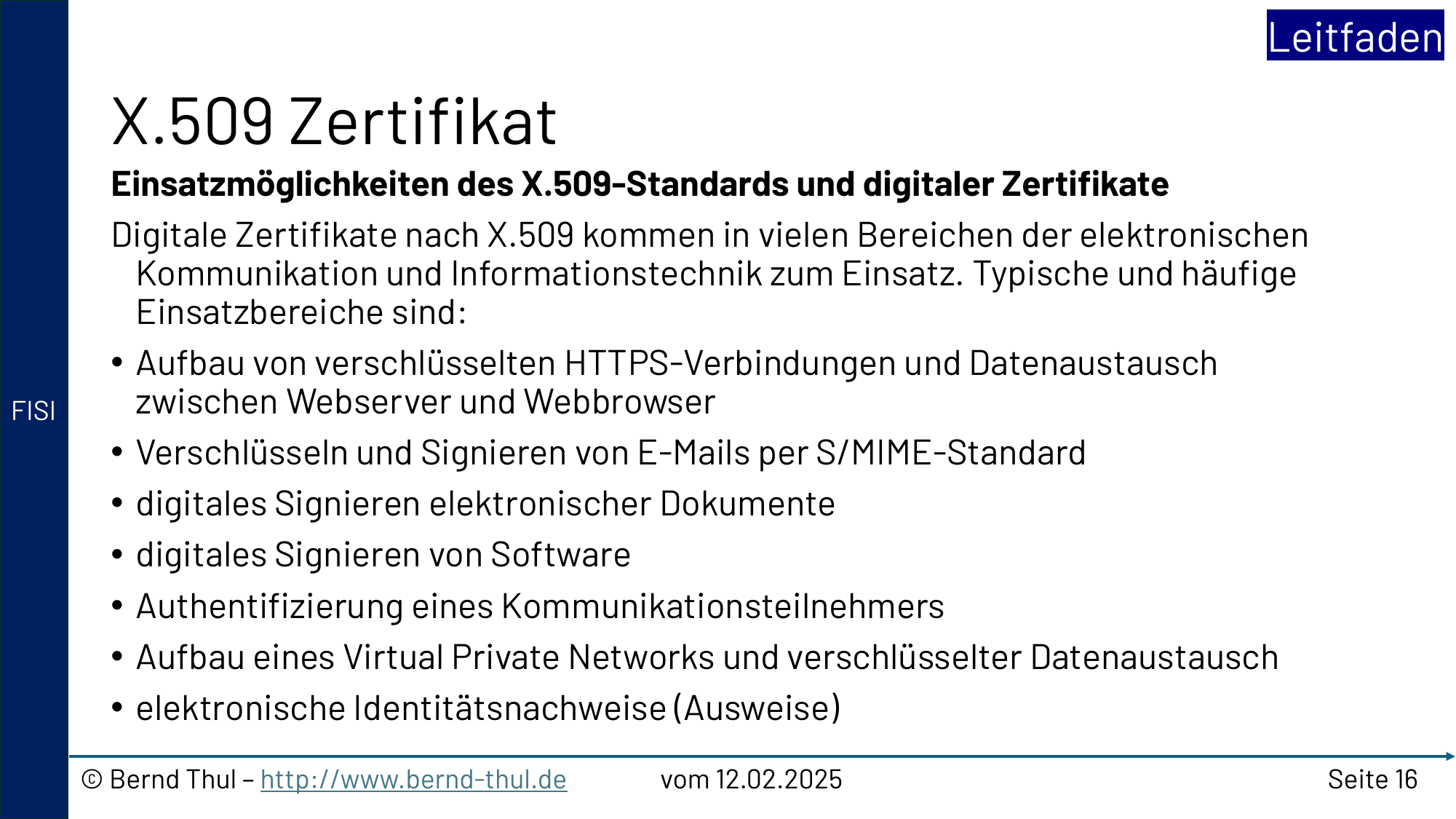

# X.509 Zertifikat
Einsatzmöglichkeiten des X.509-Standards und digitaler Zertifikate
Digitale Zertifikate nach X.509 kommen in vielen Bereichen der elektronischen Kommunikation und Informationstechnik zum Einsatz. Typische und häufige Einsatzbereiche sind:
Aufbau von verschlüsselten HTTPS-Verbindungen und Datenaustausch zwischen Webserver und Webbrowser
Verschlüsseln und Signieren von E-Mails per S/MIME-Standard
digitales Signieren elektronischer Dokumente
digitales Signieren von Software
Authentifizierung eines Kommunikationsteilnehmers
Aufbau eines Virtual Private Networks und verschlüsselter Datenaustausch
elektronische Identitätsnachweise (Ausweise)